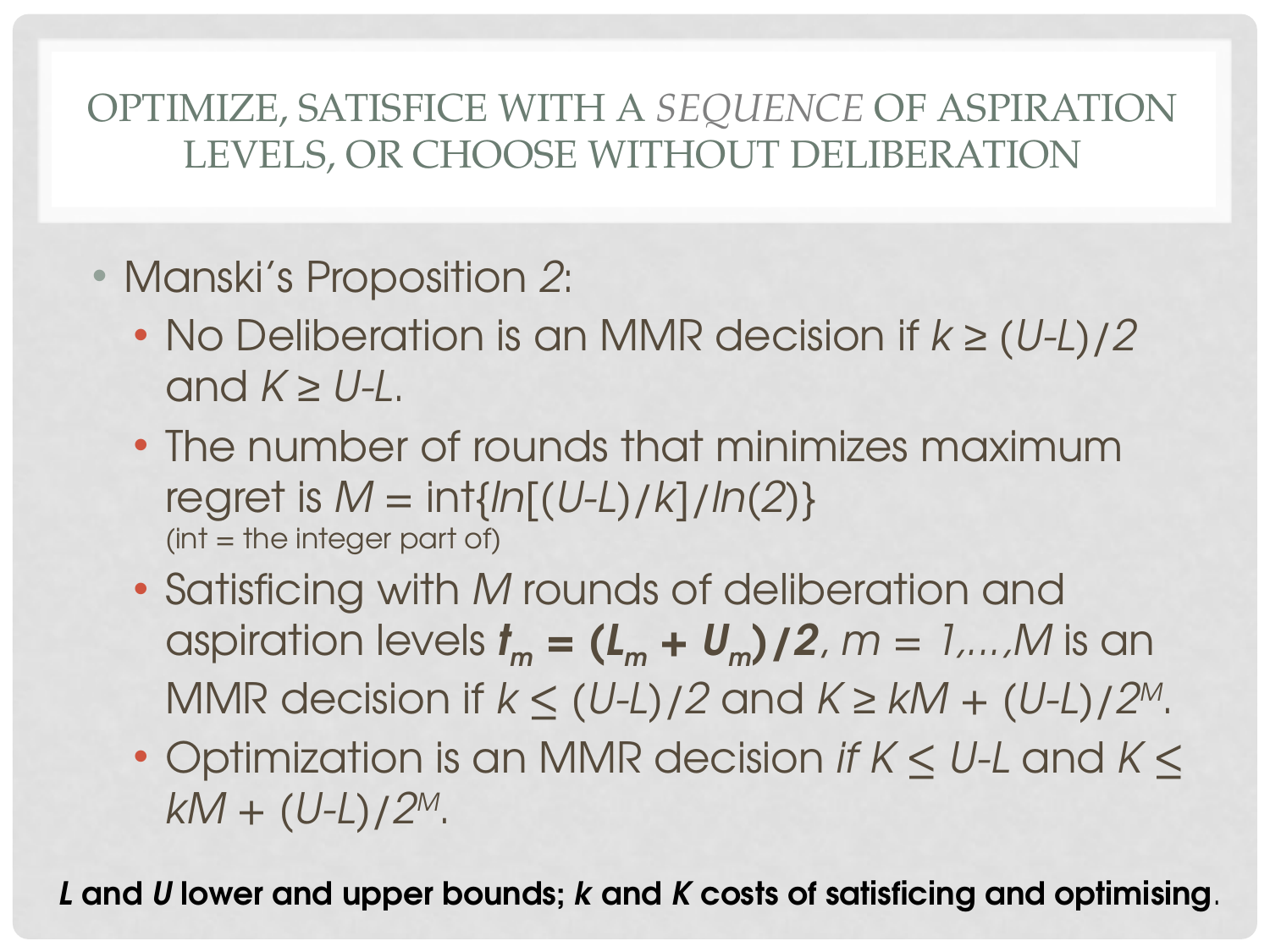

# Optimize, Satisfice with a sequence OF Aspiration Levels, or Choose Without Deliberation
Manski’s Proposition 2:
No Deliberation is an MMR decision if k ≥ (U-L)/2 and K ≥ U-L.
The number of rounds that minimizes maximum regret is M = int{ln[(U-L)/k]/ln(2)}                               (int = the integer part of)
Satisficing with M rounds of deliberation and aspiration levels tm = (Lm + Um)/2, m = 1,...,M is an MMR decision if k ≤ (U-L)/2 and K ≥ kM + (U-L)/2M.
Optimization is an MMR decision if K ≤ U-L and K ≤ kM + (U-L)/2M.
  L and U lower and upper bounds; k and K costs of satisficing and optimising.